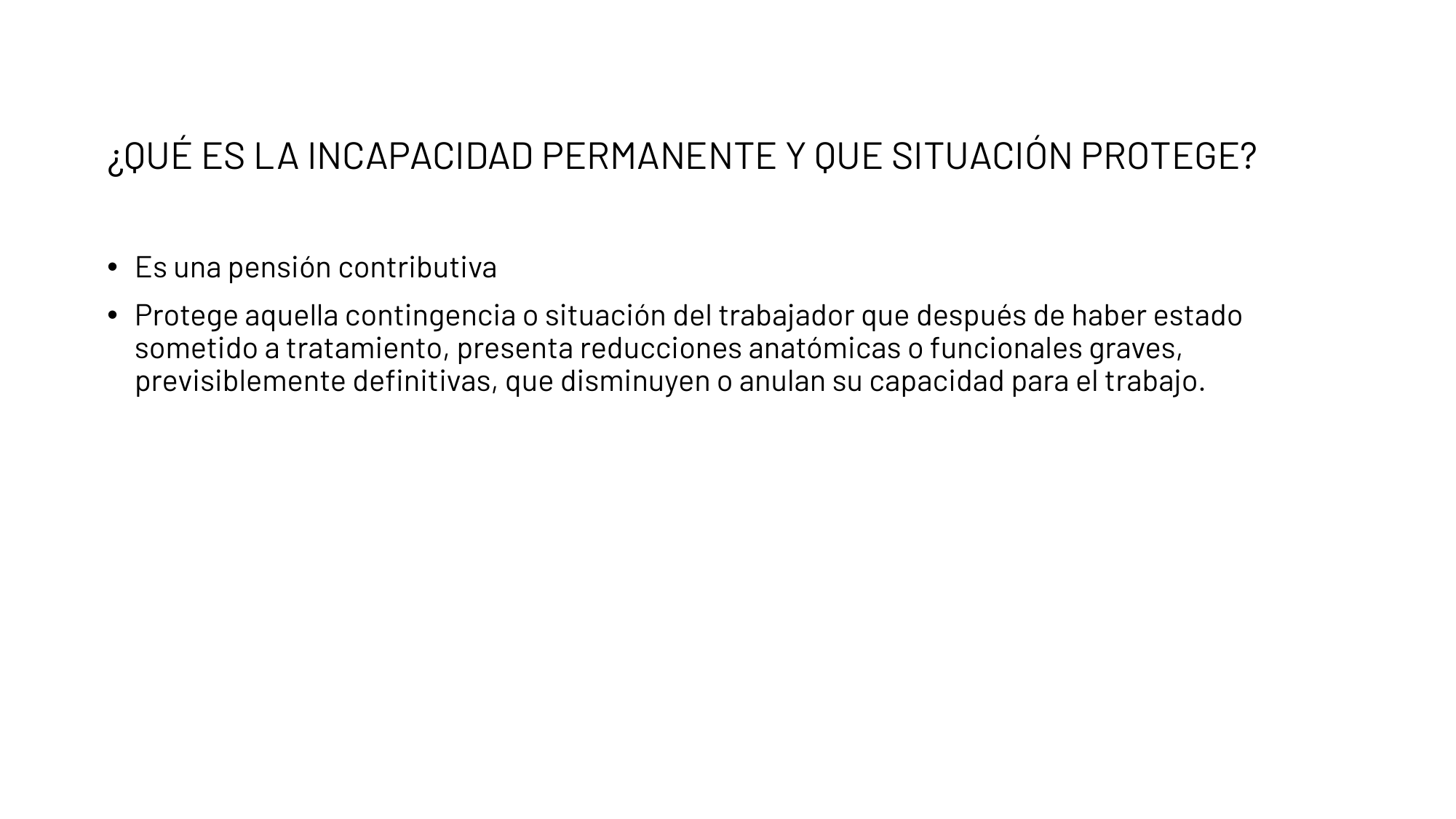

# ¿Qué es la incapacidad permanente y que situación protege?
Es una pensión contributiva
Protege aquella contingencia o situación del trabajador que después de haber estado sometido a tratamiento, presenta reducciones anatómicas o funcionales graves, previsiblemente definitivas, que disminuyen o anulan su capacidad para el trabajo.